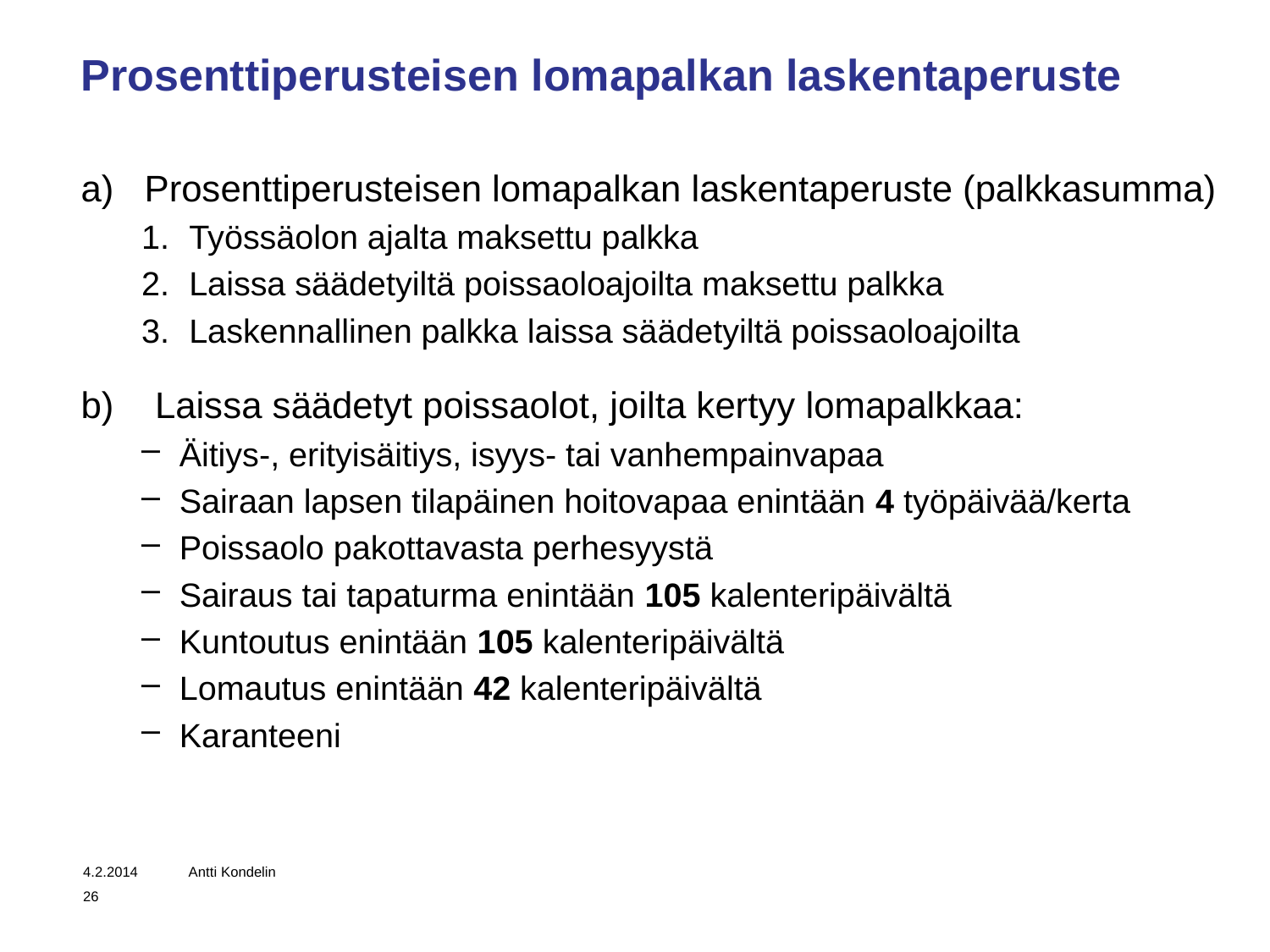

# Prosenttiperusteisen lomapalkan laskentaperuste
Prosenttiperusteisen lomapalkan laskentaperuste (palkkasumma)
Työssäolon ajalta maksettu palkka
Laissa säädetyiltä poissaoloajoilta maksettu palkka
Laskennallinen palkka laissa säädetyiltä poissaoloajoilta

Laissa säädetyt poissaolot, joilta kertyy lomapalkkaa:
Äitiys-, erityisäitiys, isyys- tai vanhempainvapaa
Sairaan lapsen tilapäinen hoitovapaa enintään 4 työpäivää/kerta
Poissaolo pakottavasta perhesyystä
Sairaus tai tapaturma enintään 105 kalenteripäivältä
Kuntoutus enintään 105 kalenteripäivältä
Lomautus enintään 42 kalenteripäivältä
Karanteeni

4.2.2014
Antti Kondelin
26